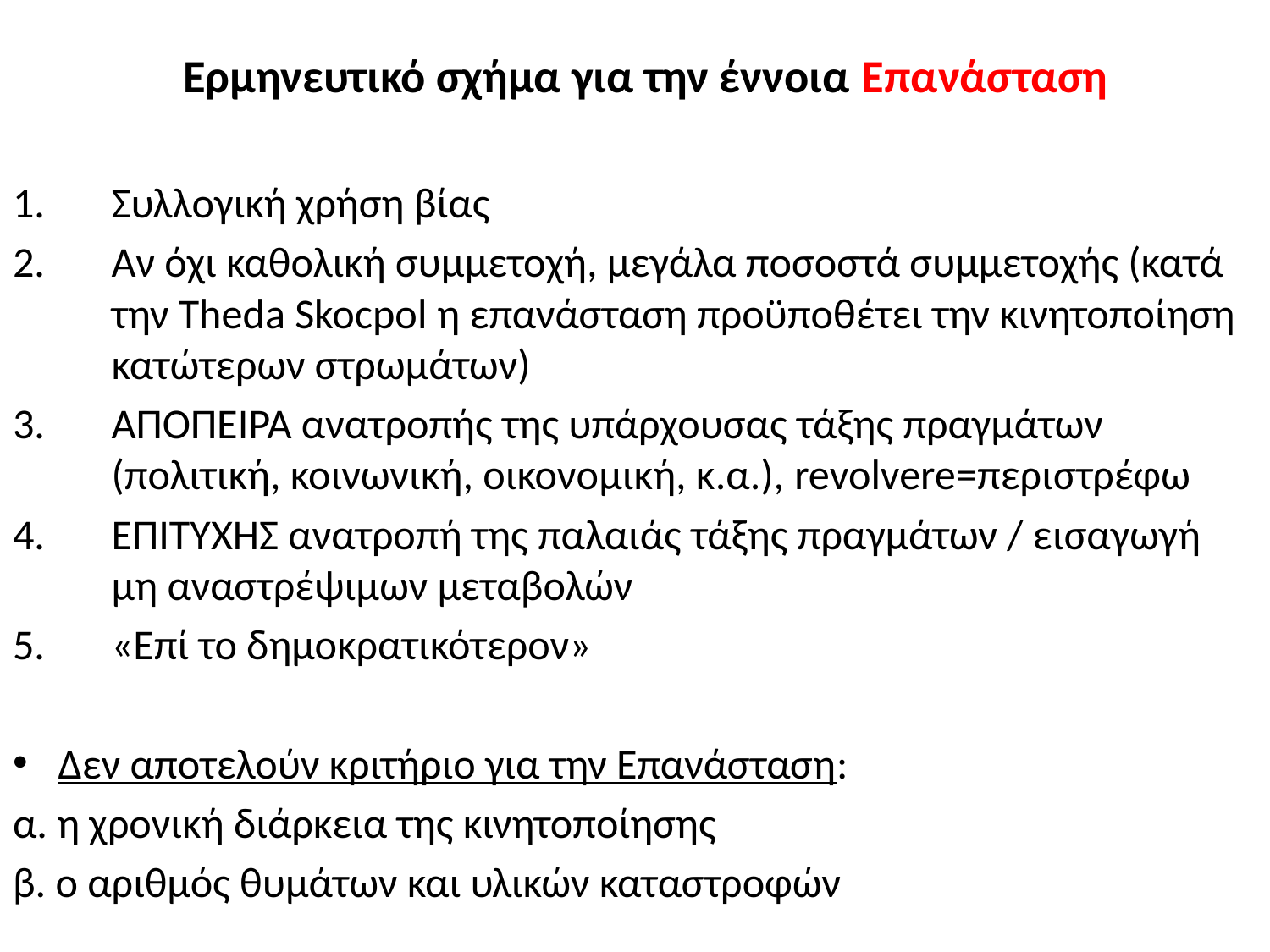

# Ερμηνευτικό σχήμα για την έννοια Επανάσταση
Συλλογική χρήση βίας
Αν όχι καθολική συμμετοχή, μεγάλα ποσοστά συμμετοχής (κατά την Theda Skocpol η επανάσταση προϋποθέτει την κινητοποίηση κατώτερων στρωμάτων)
ΑΠΟΠΕΙΡΑ ανατροπής της υπάρχουσας τάξης πραγμάτων (πολιτική, κοινωνική, οικονομική, κ.α.), revolvere=περιστρέφω
ΕΠΙΤΥΧΗΣ ανατροπή της παλαιάς τάξης πραγμάτων / εισαγωγή μη αναστρέψιμων μεταβολών
«Επί το δημοκρατικότερον»

Δεν αποτελούν κριτήριο για την Επανάσταση:
α. η χρονική διάρκεια της κινητοποίησης
β. ο αριθμός θυμάτων και υλικών καταστροφών